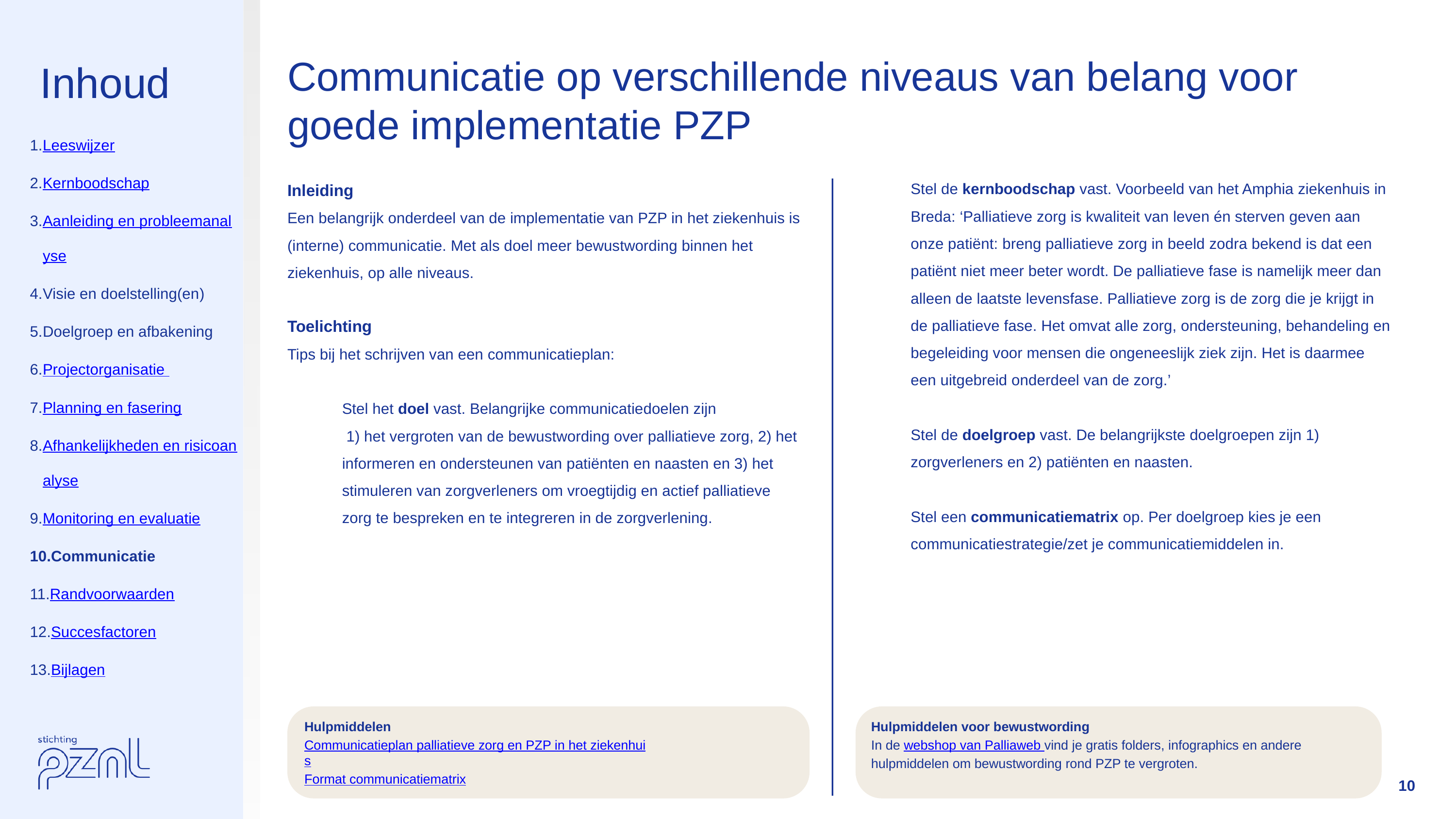

Inhoud
Communicatie op verschillende niveaus van belang voor goede implementatie PZP
Leeswijzer
Kernboodschap
Aanleiding en probleemanalyse
Visie en doelstelling(en)
Doelgroep en afbakening
Projectorganisatie
Planning en fasering
Afhankelijkheden en risicoanalyse
Monitoring en evaluatie
Communicatie
Randvoorwaarden
Succesfactoren
Bijlagen
Inleiding
Een belangrijk onderdeel van de implementatie van PZP in het ziekenhuis is (interne) communicatie. Met als doel meer bewustwording binnen het ziekenhuis, op alle niveaus.
Stel de kernboodschap vast. Voorbeeld van het Amphia ziekenhuis in Breda: ‘Palliatieve zorg is kwaliteit van leven én sterven geven aan onze patiënt:​ breng palliatieve zorg in beeld zodra bekend is dat een patiënt niet meer beter wordt. De palliatieve fase is namelijk meer dan alleen de laatste levensfase. Palliatieve zorg is de zorg die je krijgt in de palliatieve fase. Het omvat alle zorg, ondersteuning, behandeling en begeleiding voor mensen die ongeneeslijk ziek zijn. Het is daarmee een uitgebreid onderdeel van de zorg.’

Stel de doelgroep vast. De belangrijkste doelgroepen zijn 1) zorgverleners en 2) patiënten en naasten.

Stel een communicatiematrix op. Per doelgroep kies je een communicatiestrategie/zet je communicatiemiddelen in.

Toelichting
Tips bij het schrijven van een communicatieplan:

Stel het doel vast. Belangrijke communicatiedoelen zijn
 1) het vergroten van de bewustwording over palliatieve zorg, 2) het informeren en ondersteunen van patiënten en naasten en 3) het stimuleren van zorgverleners om vroegtijdig en actief palliatieve zorg te bespreken en te integreren in de zorgverlening.​

Hulpmiddelen
Communicatieplan palliatieve zorg en PZP in het ziekenhuis
Format communicatiematrix
Hulpmiddelen voor bewustwording
In de webshop van Palliaweb vind je gratis folders, infographics en andere hulpmiddelen om bewustwording rond PZP te vergroten.

10